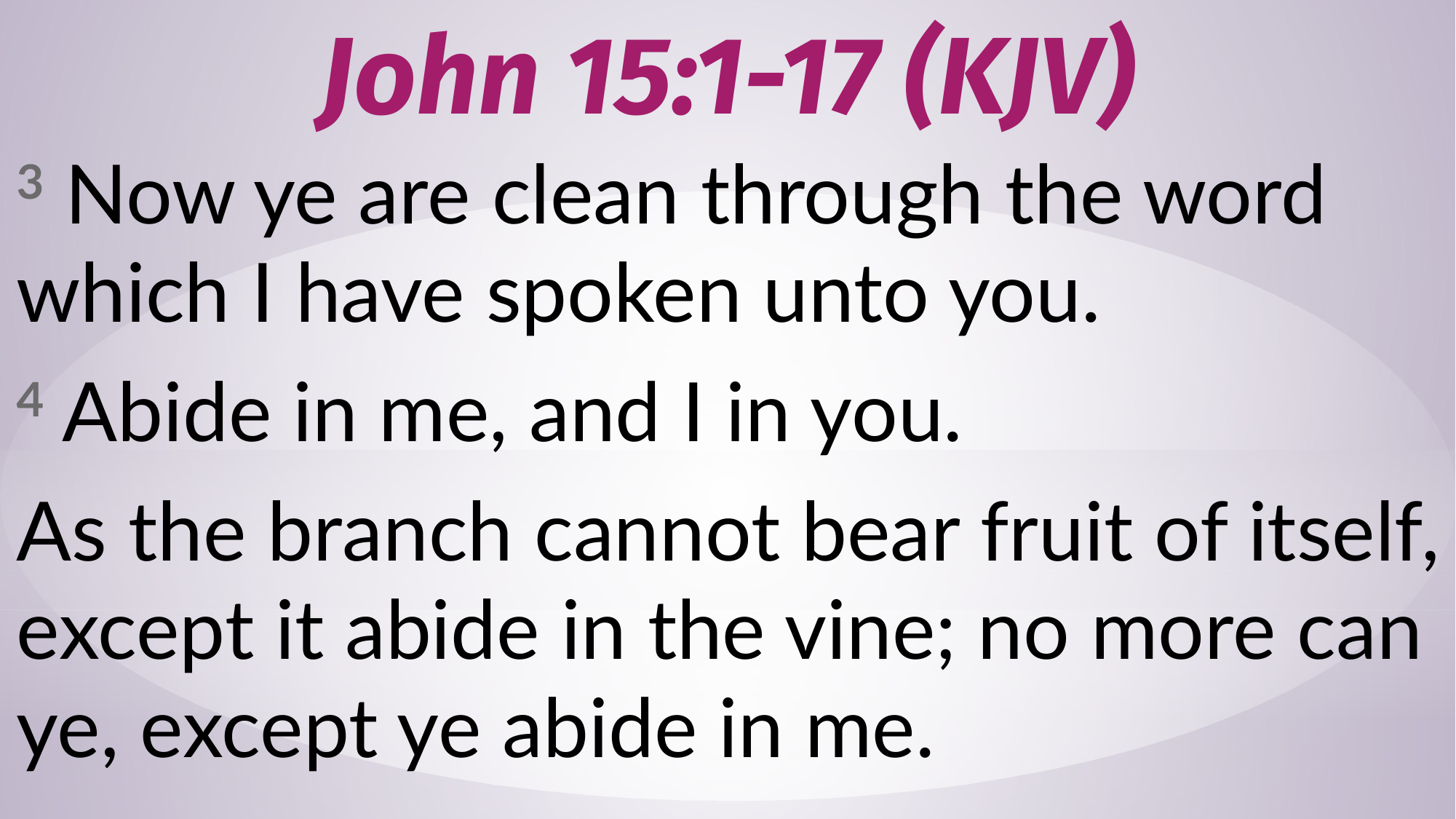

# John 15:1-17 (KJV)
3 Now ye are clean through the word which I have spoken unto you.
4 Abide in me, and I in you.
As the branch cannot bear fruit of itself, except it abide in the vine; no more can ye, except ye abide in me.